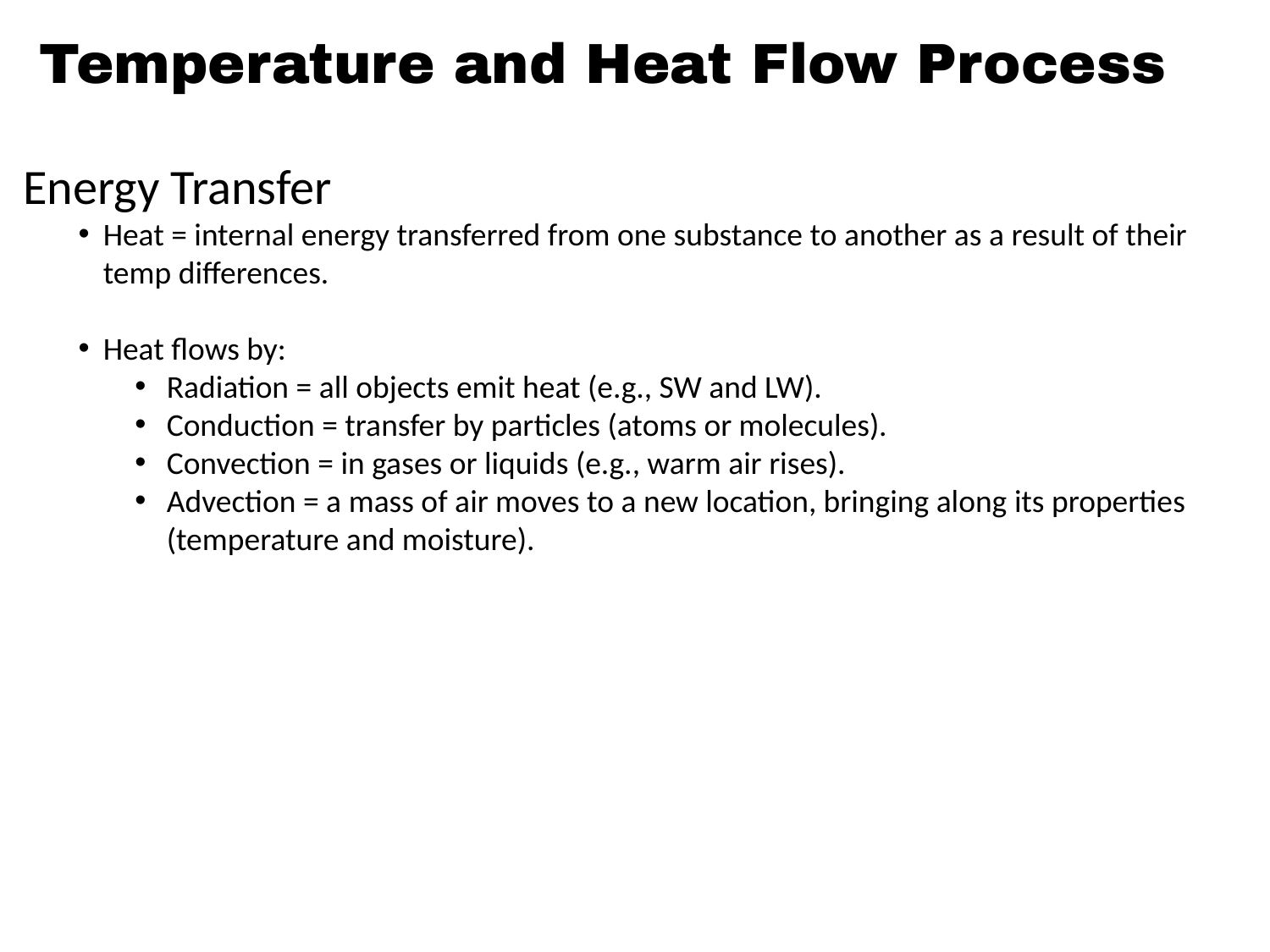

Temperature and Heat Flow Process
Energy Transfer
Heat = internal energy transferred from one substance to another as a result of their temp differences.
Heat flows by:
Radiation = all objects emit heat (e.g., SW and LW).
Conduction = transfer by particles (atoms or molecules).
Convection = in gases or liquids (e.g., warm air rises).
Advection = a mass of air moves to a new location, bringing along its properties (temperature and moisture).